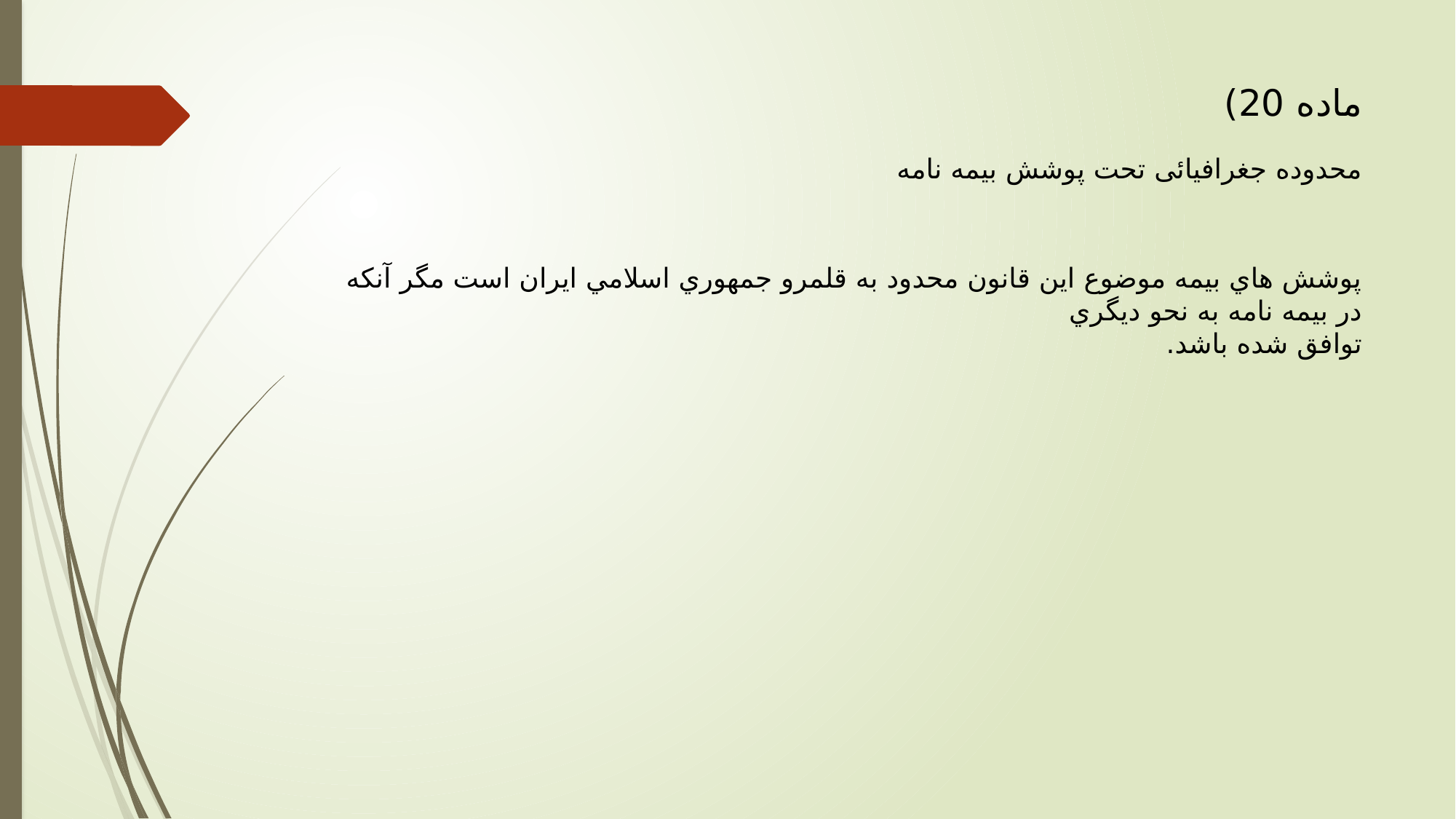

# ماده 20) محدوده جغرافیائی تحت پوشش بیمه نامه
پوشش هاي بيمه موضوع اين قانون محدود به قلمرو جمهوري اسلامي ايران است مگر آنكه در بيمه نامه به نحو ديگري
توافق شده باشد.